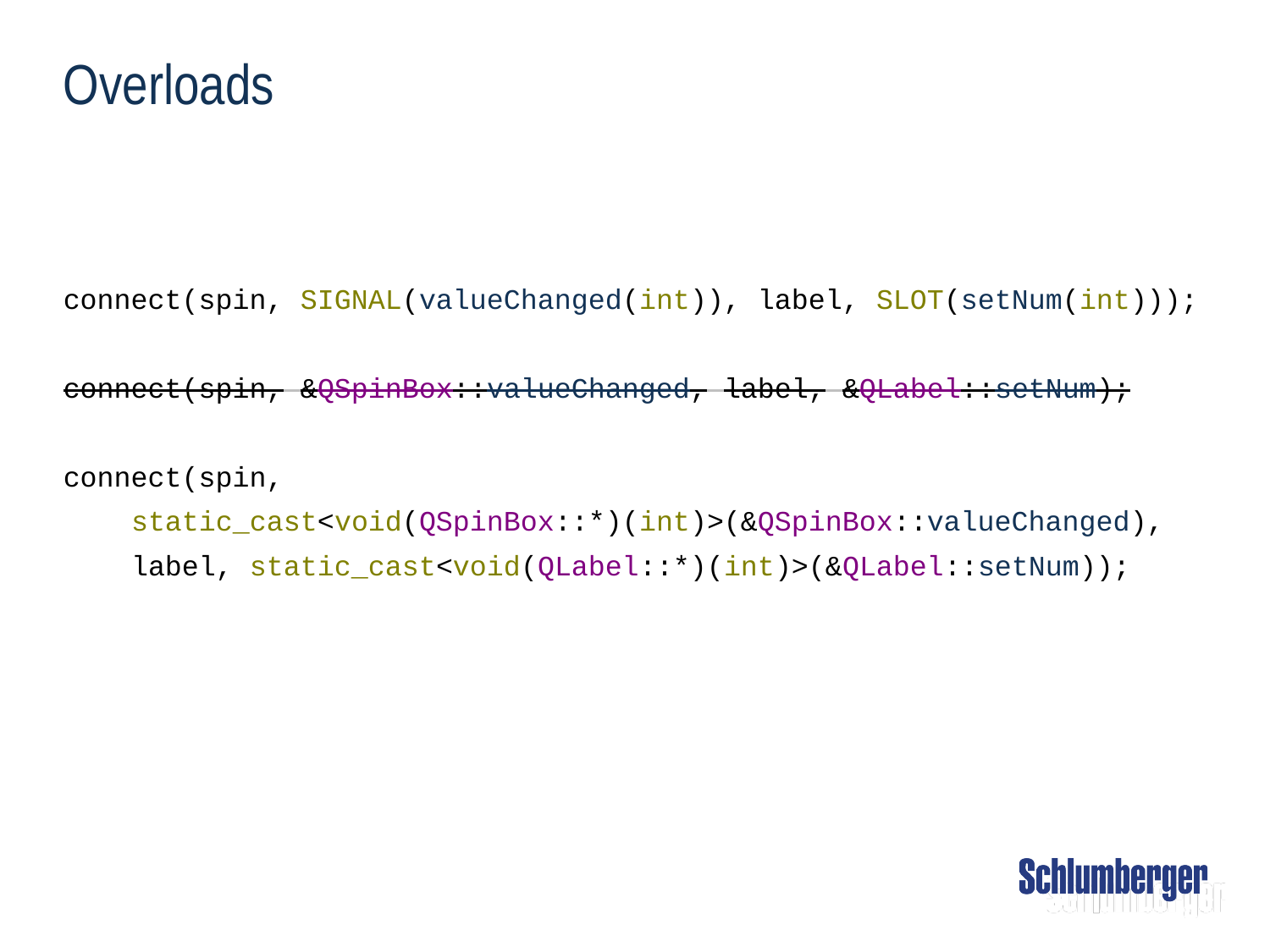

# Overloads

connect(spin, SIGNAL(valueChanged(int)), label, SLOT(setNum(int)));

connect(spin, &QSpinBox::valueChanged, label, &QLabel::setNum);

connect(spin,
    static_cast<void(QSpinBox::*)(int)>(&QSpinBox::valueChanged),
    label, static_cast<void(QLabel::*)(int)>(&QLabel::setNum));